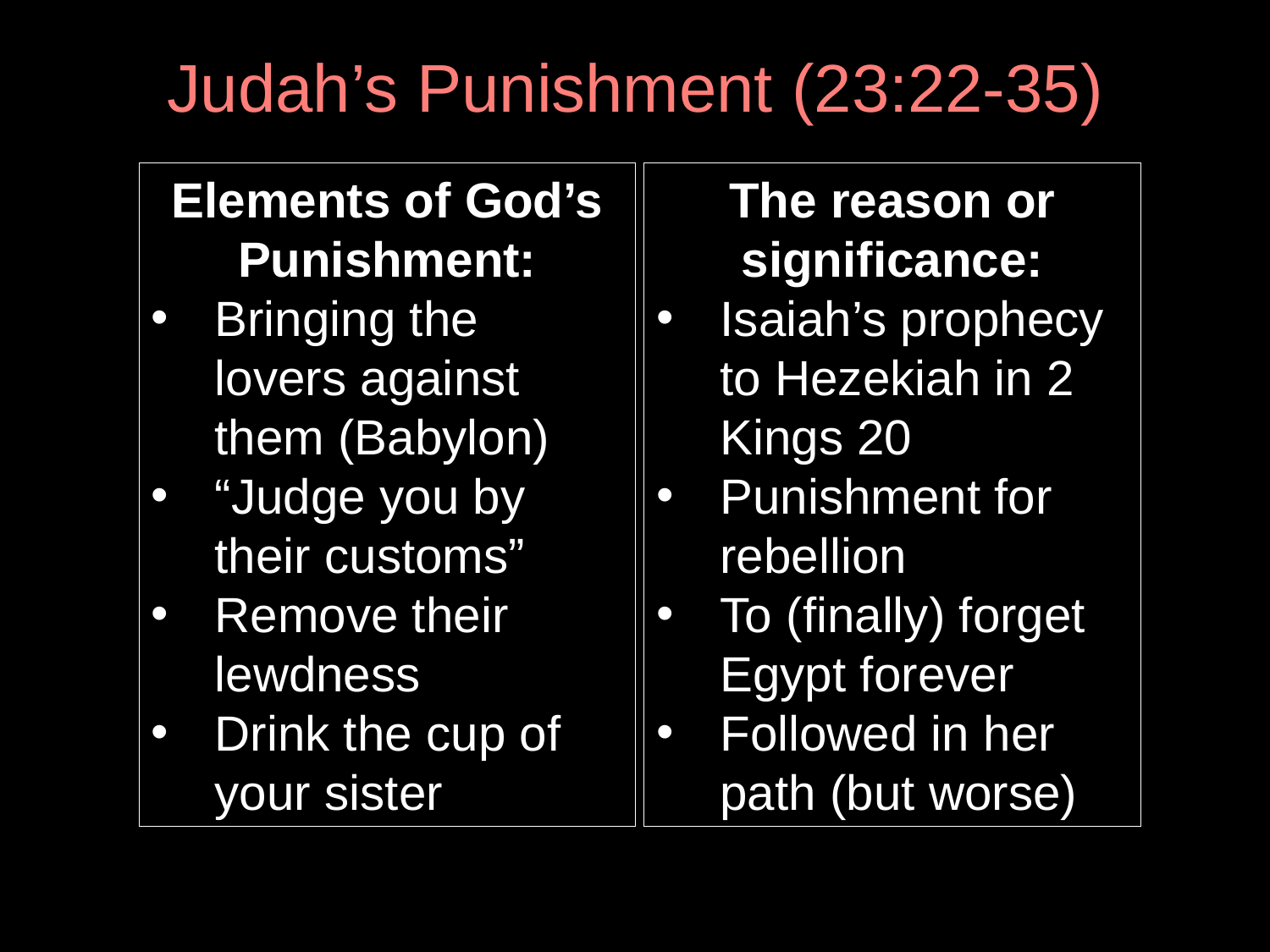

# Judah’s Punishment (23:22-35)
Elements of God’s Punishment:
Bringing the lovers against them (Babylon)
“Judge you by their customs”
Remove their lewdness
Drink the cup of your sister
The reason or significance:
Isaiah’s prophecy to Hezekiah in 2 Kings 20
Punishment for rebellion
To (finally) forget Egypt forever
Followed in her path (but worse)